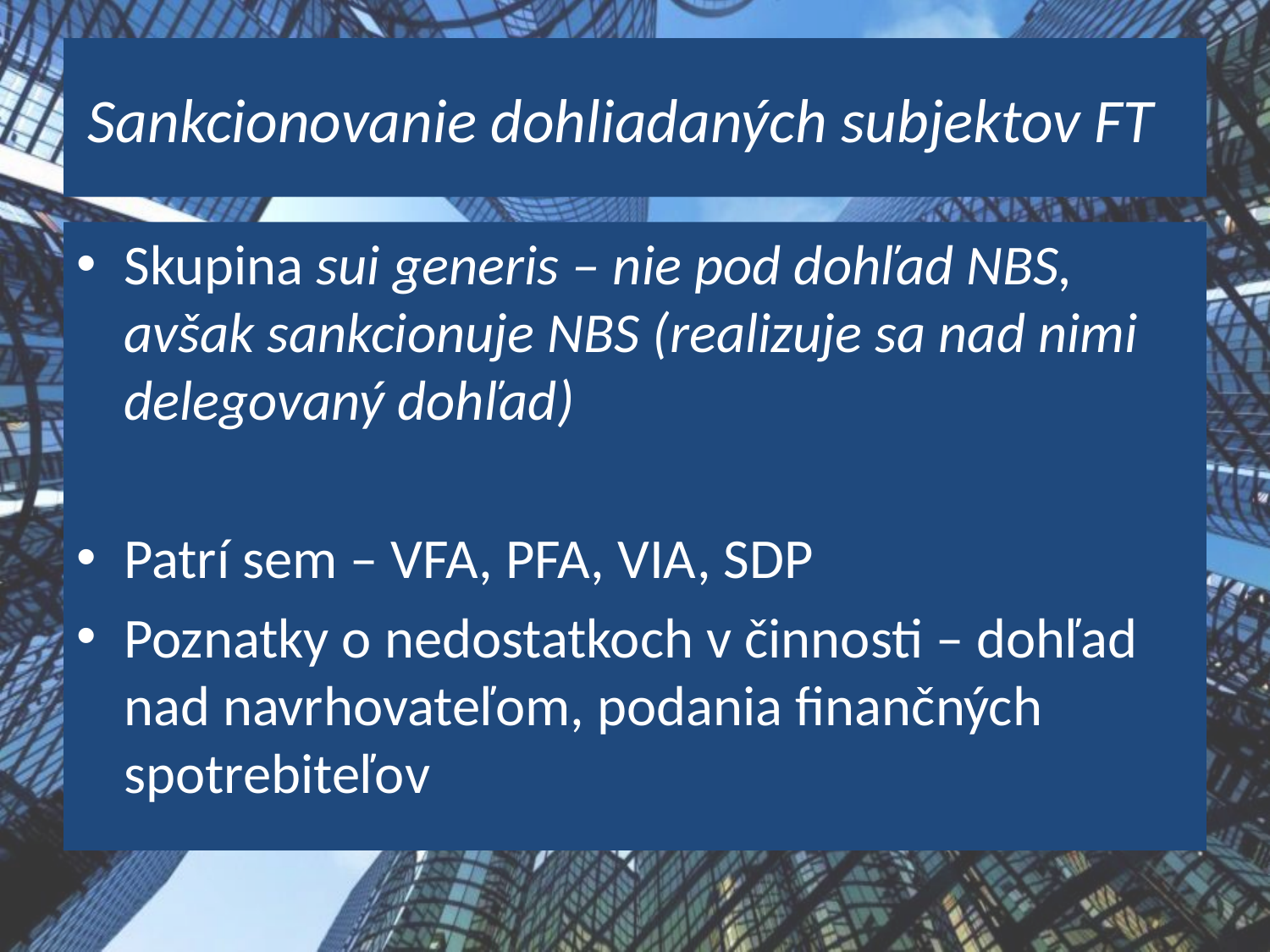

# Sankcionovanie dohliadaných subjektov FT
Skupina sui generis – nie pod dohľad NBS, avšak sankcionuje NBS (realizuje sa nad nimi delegovaný dohľad)

Patrí sem – VFA, PFA, VIA, SDP
Poznatky o nedostatkoch v činnosti – dohľad nad navrhovateľom, podania finančných spotrebiteľov